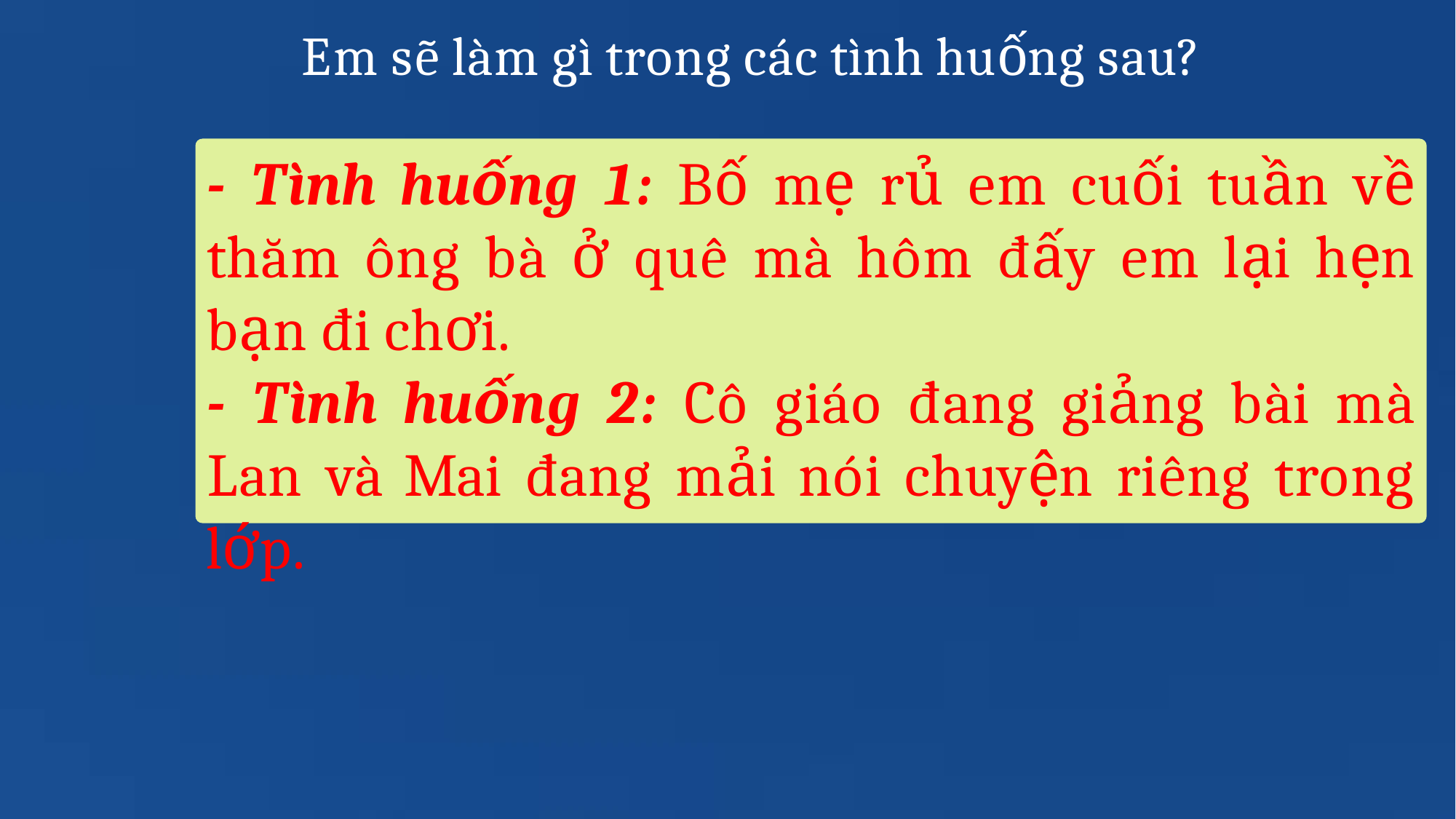

Em sẽ làm gì trong các tình huống sau?
- Tình huống 1: Bố mẹ rủ em cuối tuần về thăm ông bà ở quê mà hôm đấy em lại hẹn bạn đi chơi.
- Tình huống 2: Cô giáo đang giảng bài mà Lan và Mai đang mải nói chuyện riêng trong lớp.